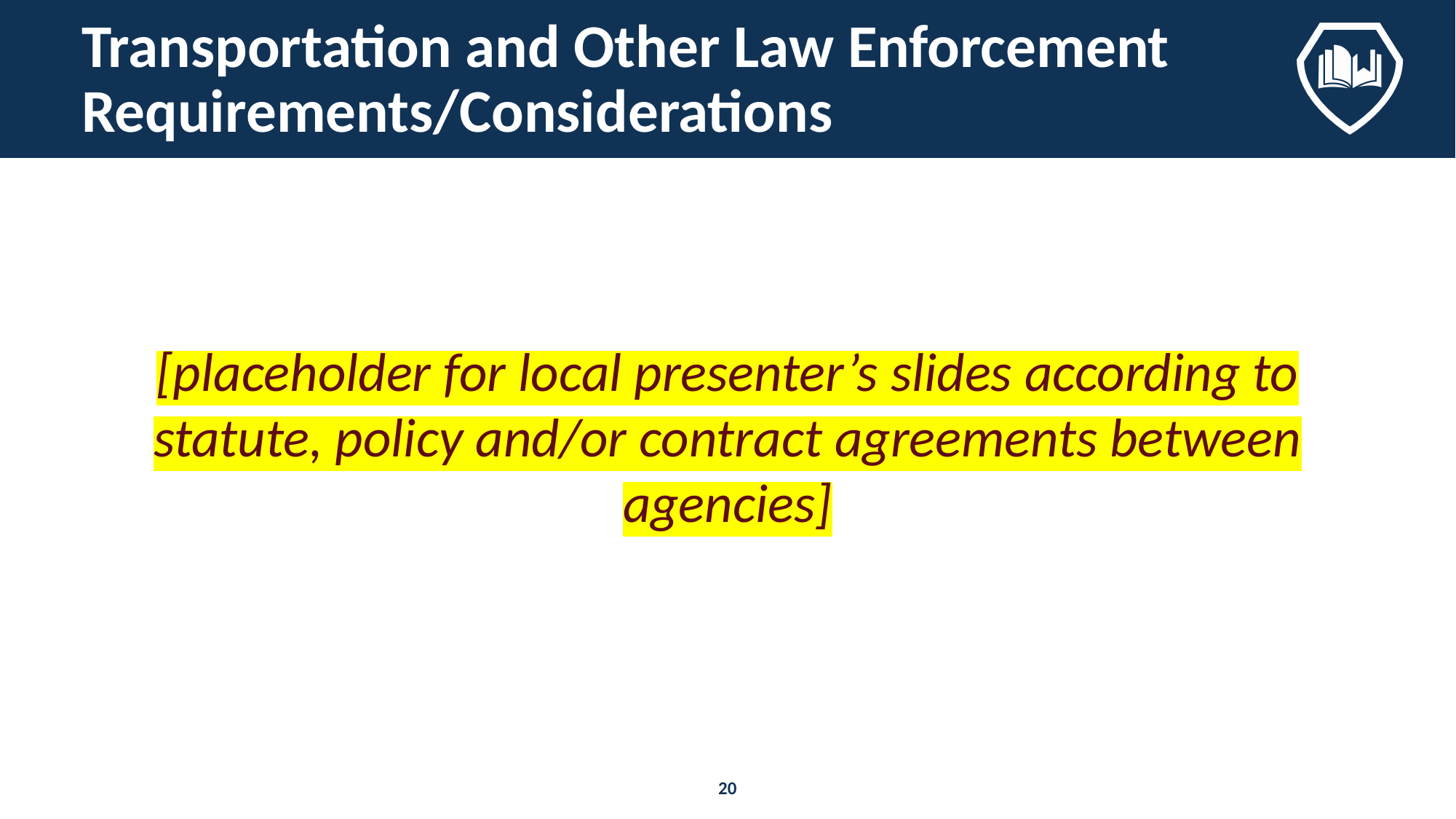

# Transportation and Other Law Enforcement Requirements/Considerations
[placeholder for local presenter’s slides according to statute, policy and/or contract agreements between agencies]